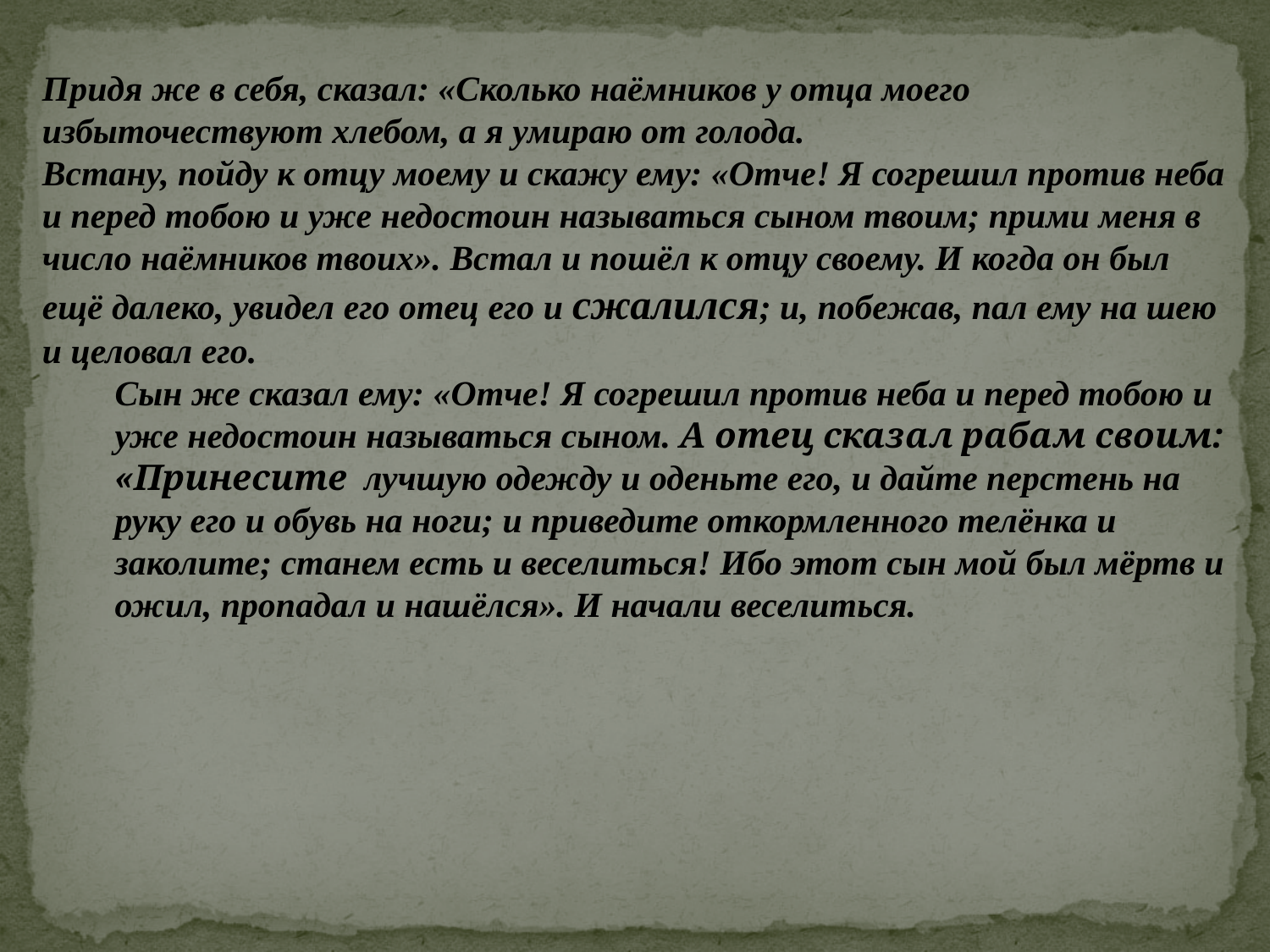

Придя же в себя, сказал: «Сколько наёмников у отца моего избыточествуют хлебом, а я умираю от голода.
Встану, пойду к отцу моему и скажу ему: «Отче! Я согрешил против неба и перед тобою и уже недостоин называться сыном твоим; прими меня в число наёмников твоих». Встал и пошёл к отцу своему. И когда он был ещё далеко, увидел его отец его и сжалился; и, побежав, пал ему на шею и целовал его.
Сын же сказал ему: «Отче! Я согрешил против неба и перед тобою и уже недостоин называться сыном. А отец сказал рабам своим: «Принесите  лучшую одежду и оденьте его, и дайте перстень на руку его и обувь на ноги; и приведите откормленного телёнка и заколите; станем есть и веселиться! Ибо этот сын мой был мёртв и ожил, пропадал и нашёлся». И начали веселиться.